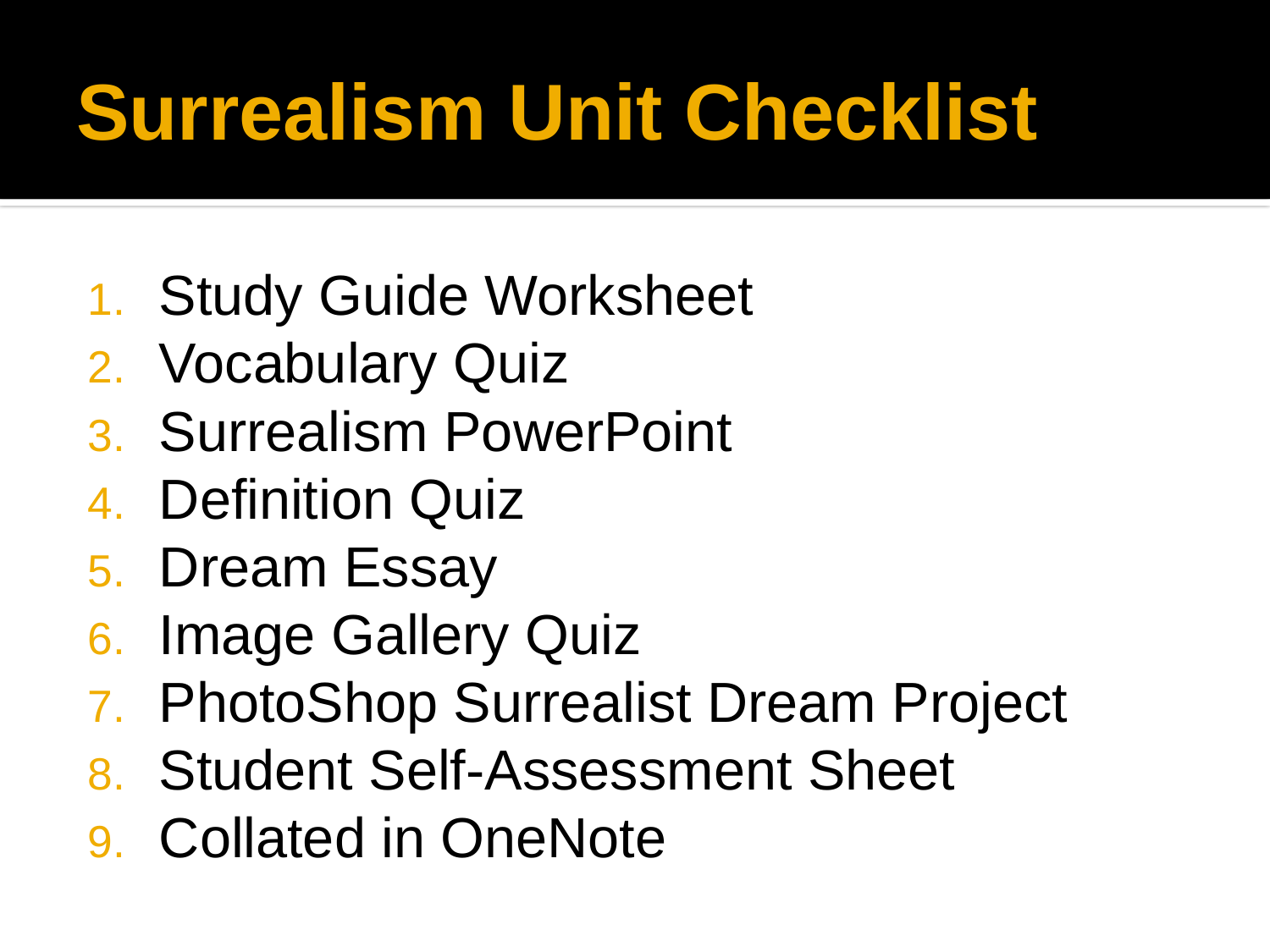

# Surrealism Unit Checklist
Study Guide Worksheet
Vocabulary Quiz
Surrealism PowerPoint
Definition Quiz
Dream Essay
Image Gallery Quiz
PhotoShop Surrealist Dream Project
Student Self-Assessment Sheet
Collated in OneNote